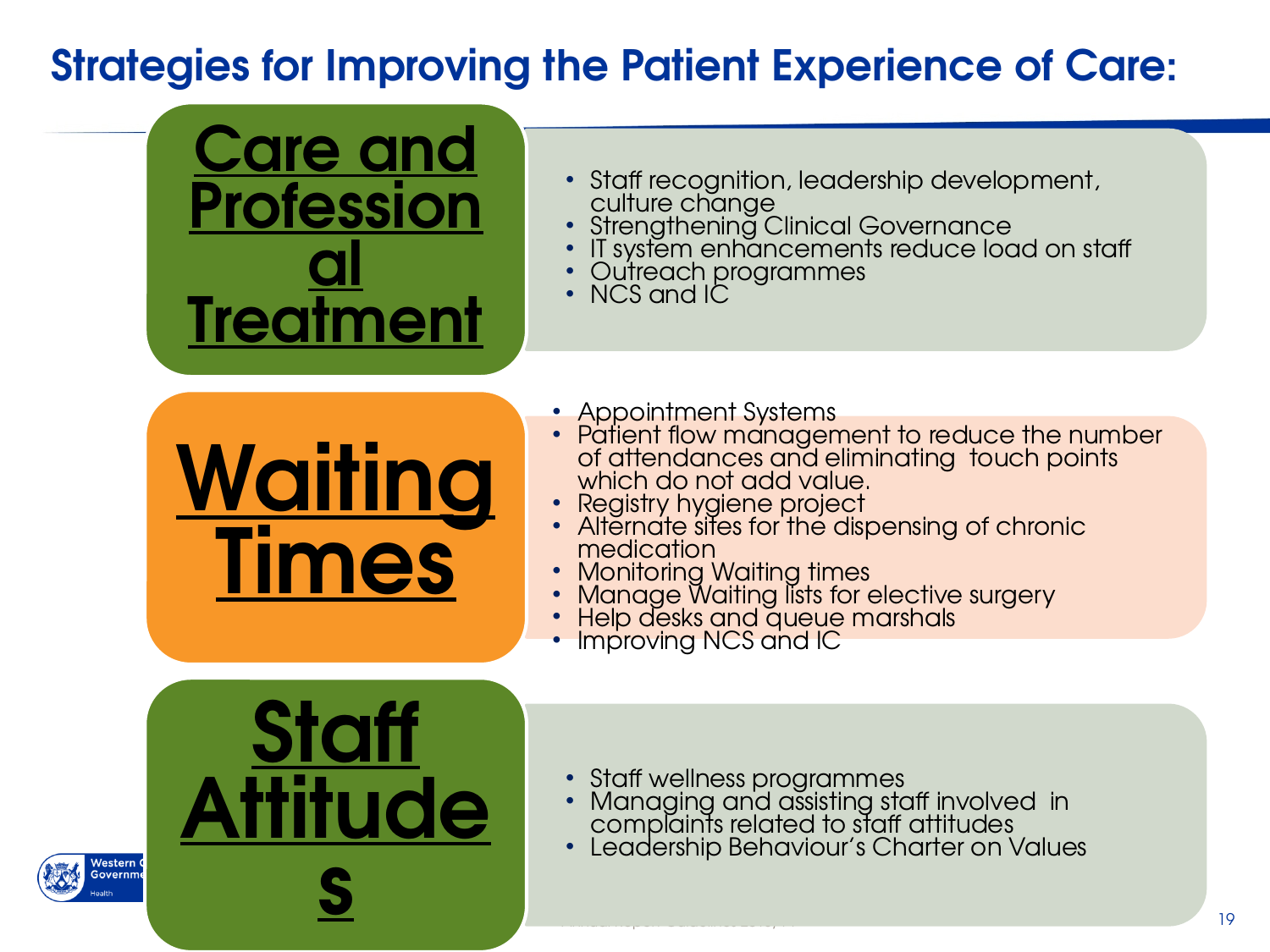

# Strategies for Improving the Patient Experience of Care:
Care and Professional Treatment
Strengthening Clinical Governance
IT system enhancements reduce load on staff
Outreach programmes
NCS and IC
Waiting Times
Appointment Systems
Patient flow management to reduce the number of attendances and eliminating  touch points which do not add value.
Registry hygiene project
Alternate sites for the dispensing of chronic medication
Monitoring Waiting times
Manage Waiting lists for elective surgery
Help desks and queue marshals
Improving NCS and IC
Staff Attitudes
Staff wellness programmes
Managing and assisting staff involved  in complaints related to staff attitudes
Leadership Behaviour’s Charter on Values
Staff recognition, leadership development, culture change
Annual Report Guidelines 2013/14
19